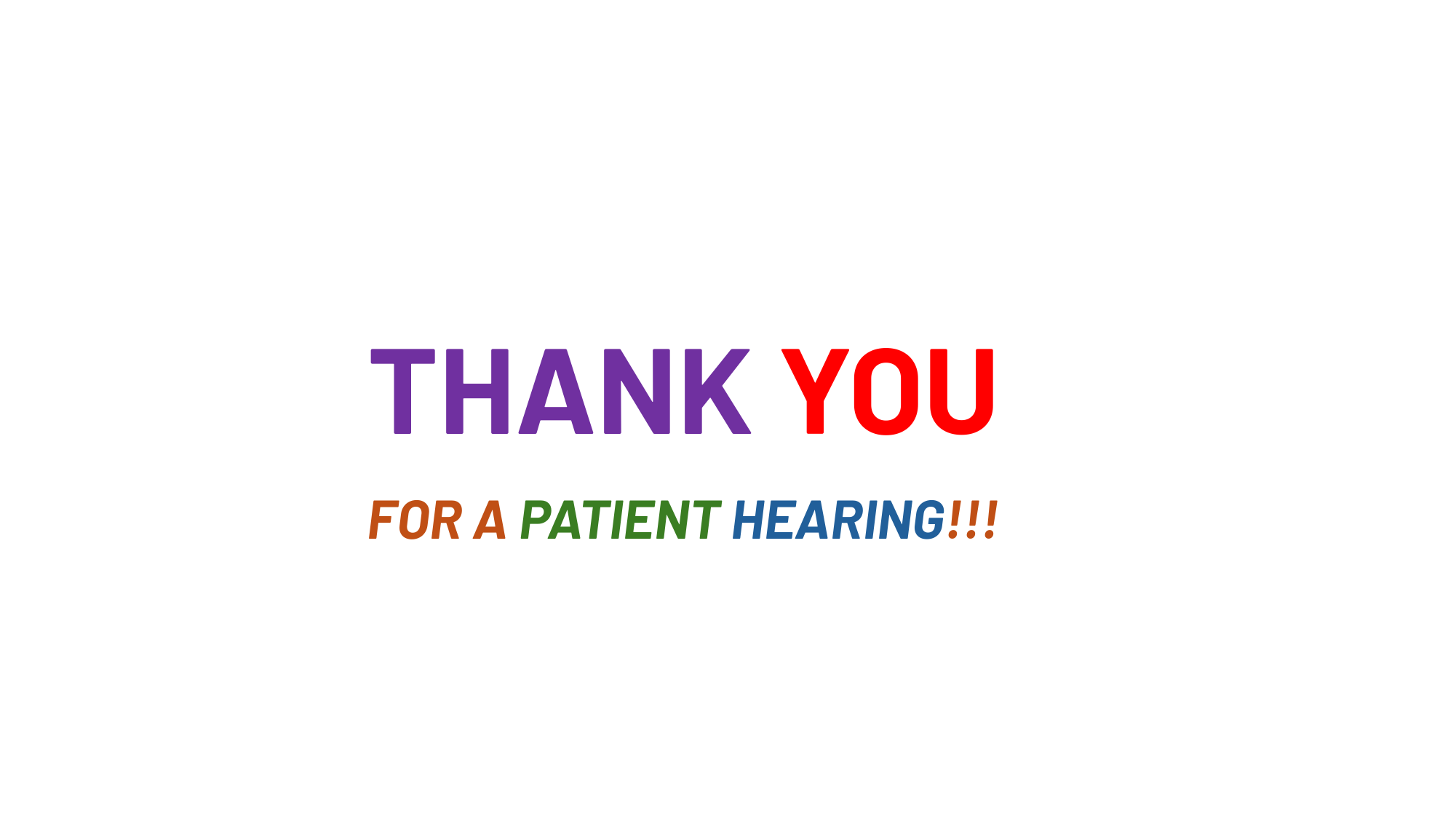

# THANK YOU
FOR A PATIENT HEARING!!!
34